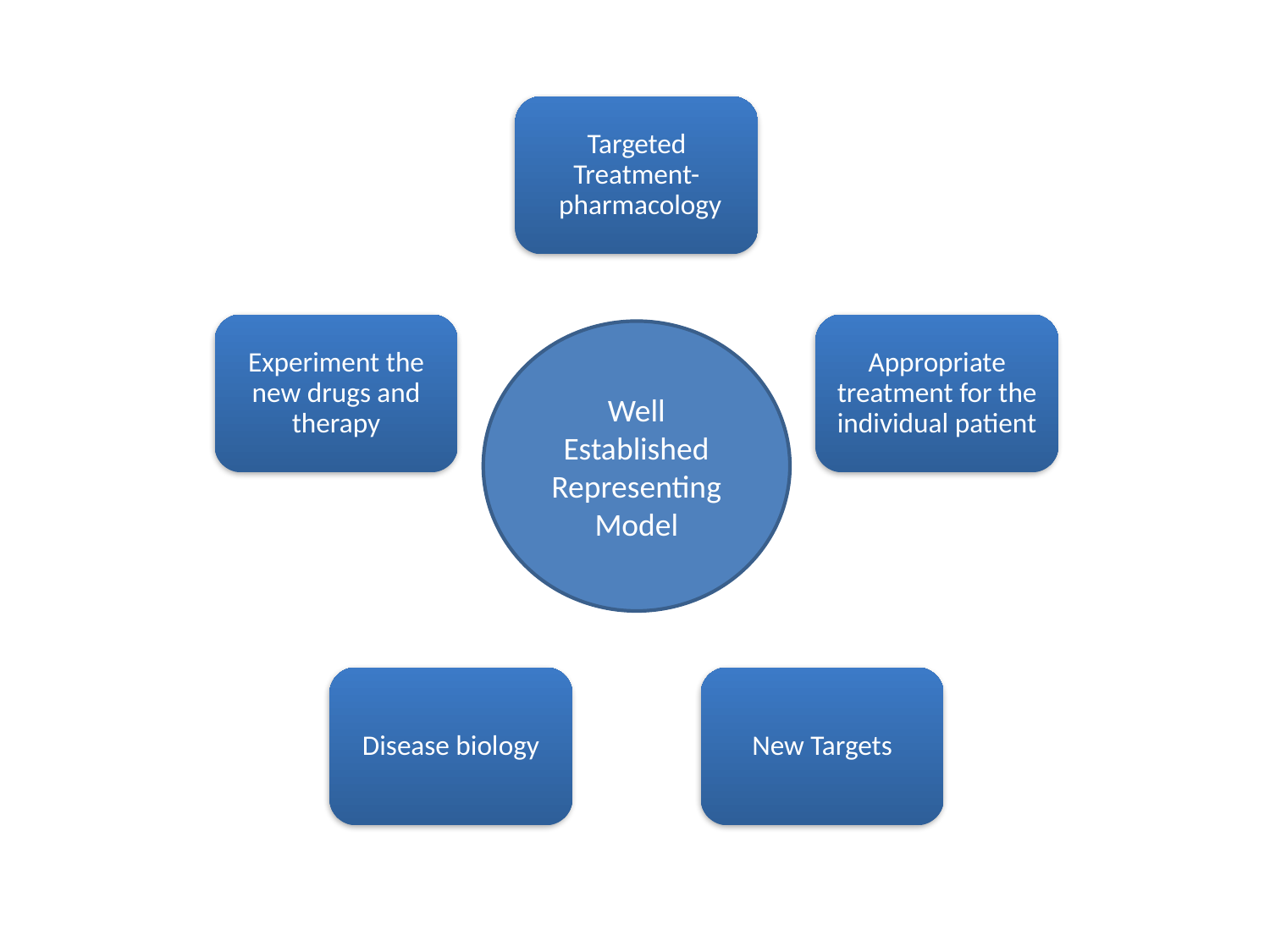

Targeted Treatment-pharmacology
Experiment the new drugs and therapy
Appropriate treatment for the individual patient
Well Established Representing Model
Disease biology
New Targets